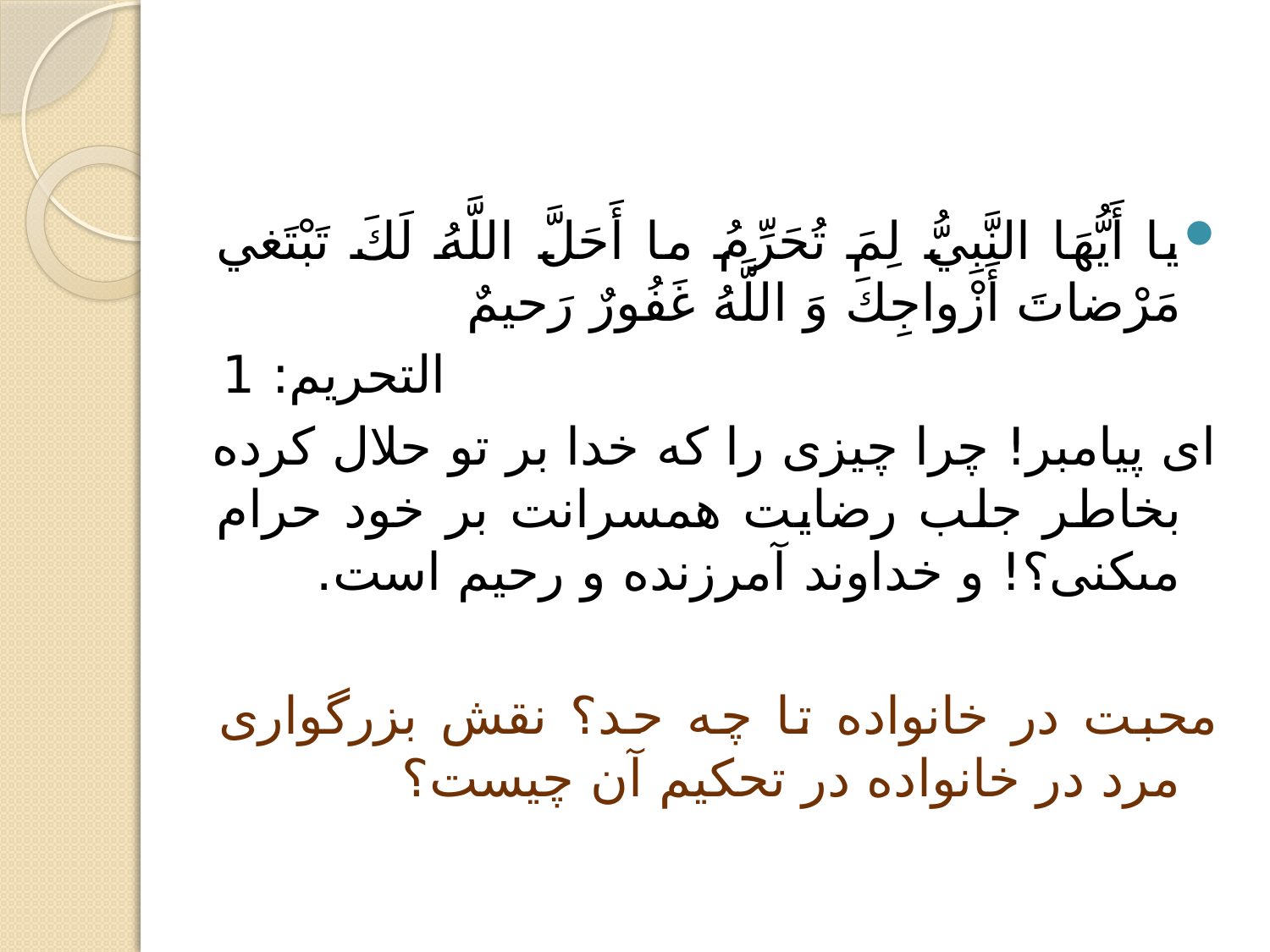

#
يا أَيُّهَا النَّبِيُّ لِمَ تُحَرِّمُ ما أَحَلَّ اللَّهُ لَكَ تَبْتَغي‏ مَرْضاتَ أَزْواجِكَ وَ اللَّهُ غَفُورٌ رَحيمٌ
التحریم: 1
اى پيامبر! چرا چيزى را كه خدا بر تو حلال كرده بخاطر جلب رضايت همسرانت بر خود حرام مى‏كنى؟! و خداوند آمرزنده و رحيم است.

محبت در خانواده تا چه حد؟ نقش بزرگواری مرد در خانواده در تحکیم آن چیست؟